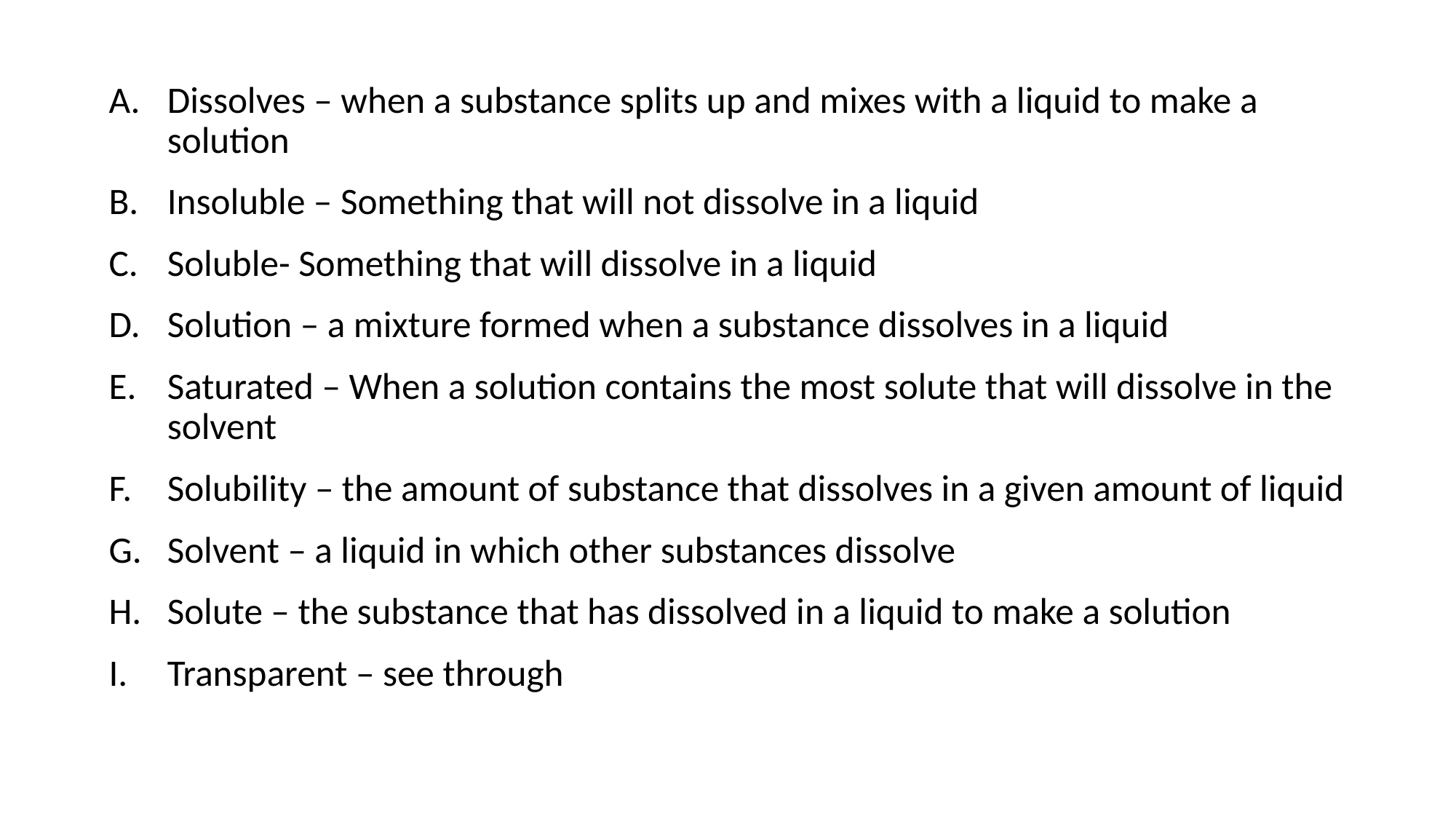

Dissolves – when a substance splits up and mixes with a liquid to make a solution
Insoluble – Something that will not dissolve in a liquid
Soluble- Something that will dissolve in a liquid
Solution – a mixture formed when a substance dissolves in a liquid
Saturated – When a solution contains the most solute that will dissolve in the solvent
Solubility – the amount of substance that dissolves in a given amount of liquid
Solvent – a liquid in which other substances dissolve
Solute – the substance that has dissolved in a liquid to make a solution
Transparent – see through